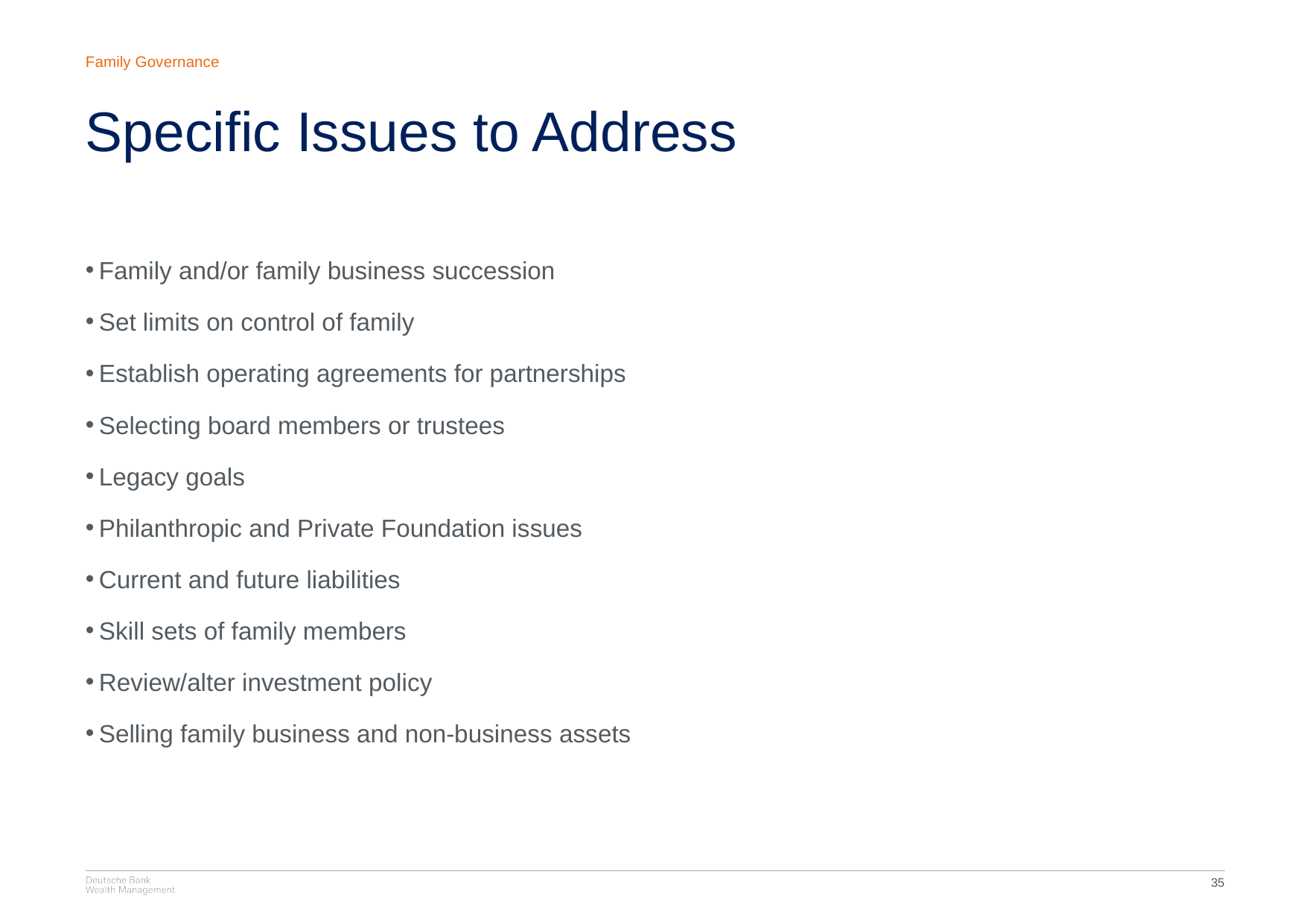

Family Governance
Specific Issues to Address
Family and/or family business succession
Set limits on control of family
Establish operating agreements for partnerships
Selecting board members or trustees
Legacy goals
Philanthropic and Private Foundation issues
Current and future liabilities
Skill sets of family members
Review/alter investment policy
Selling family business and non-business assets